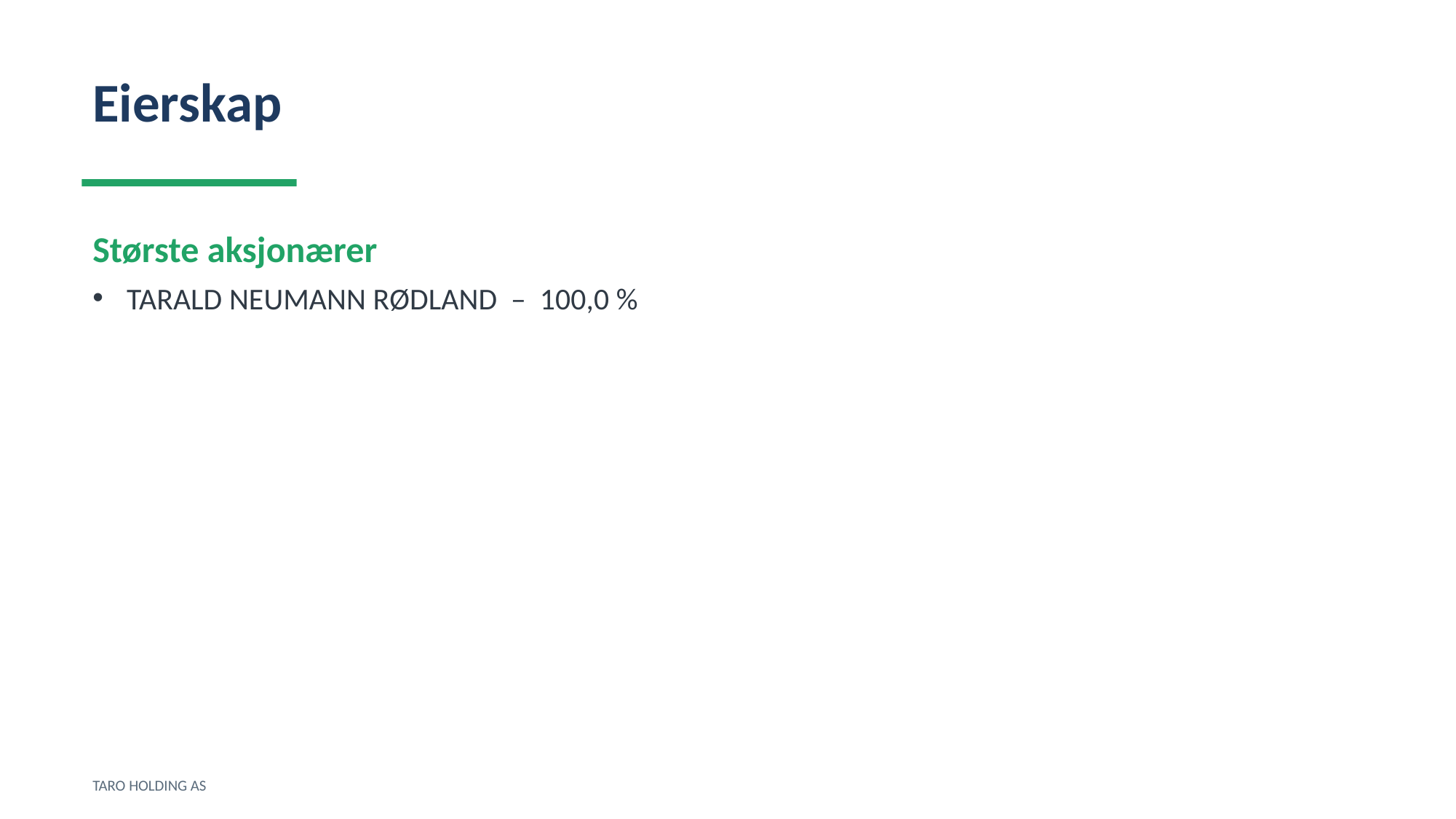

Eierskap

Største aksjonærer
TARALD NEUMANN RØDLAND  –  100,0 %
TARO HOLDING AS